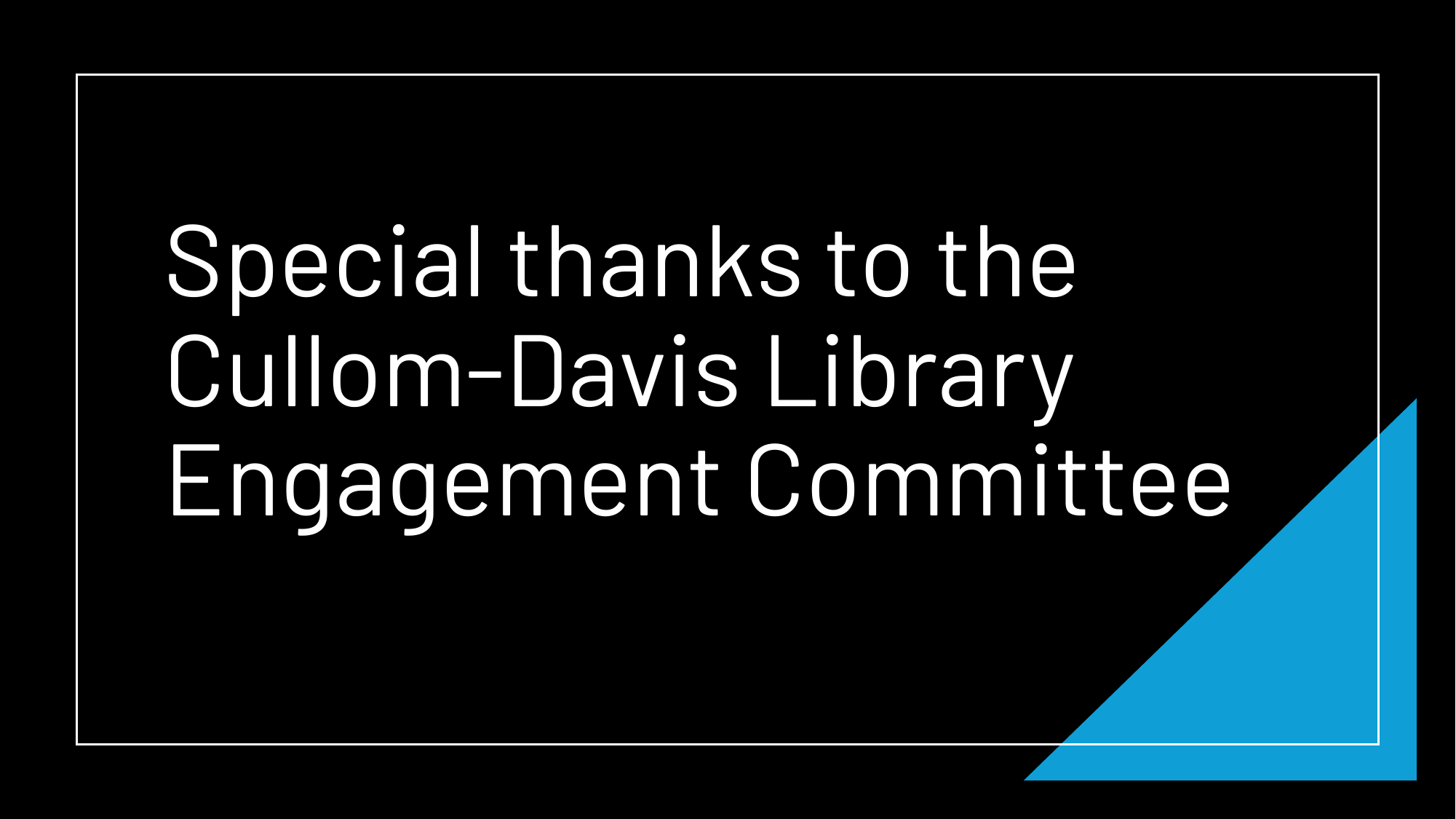

# Special thanks to the Cullom-Davis Library Engagement Committee